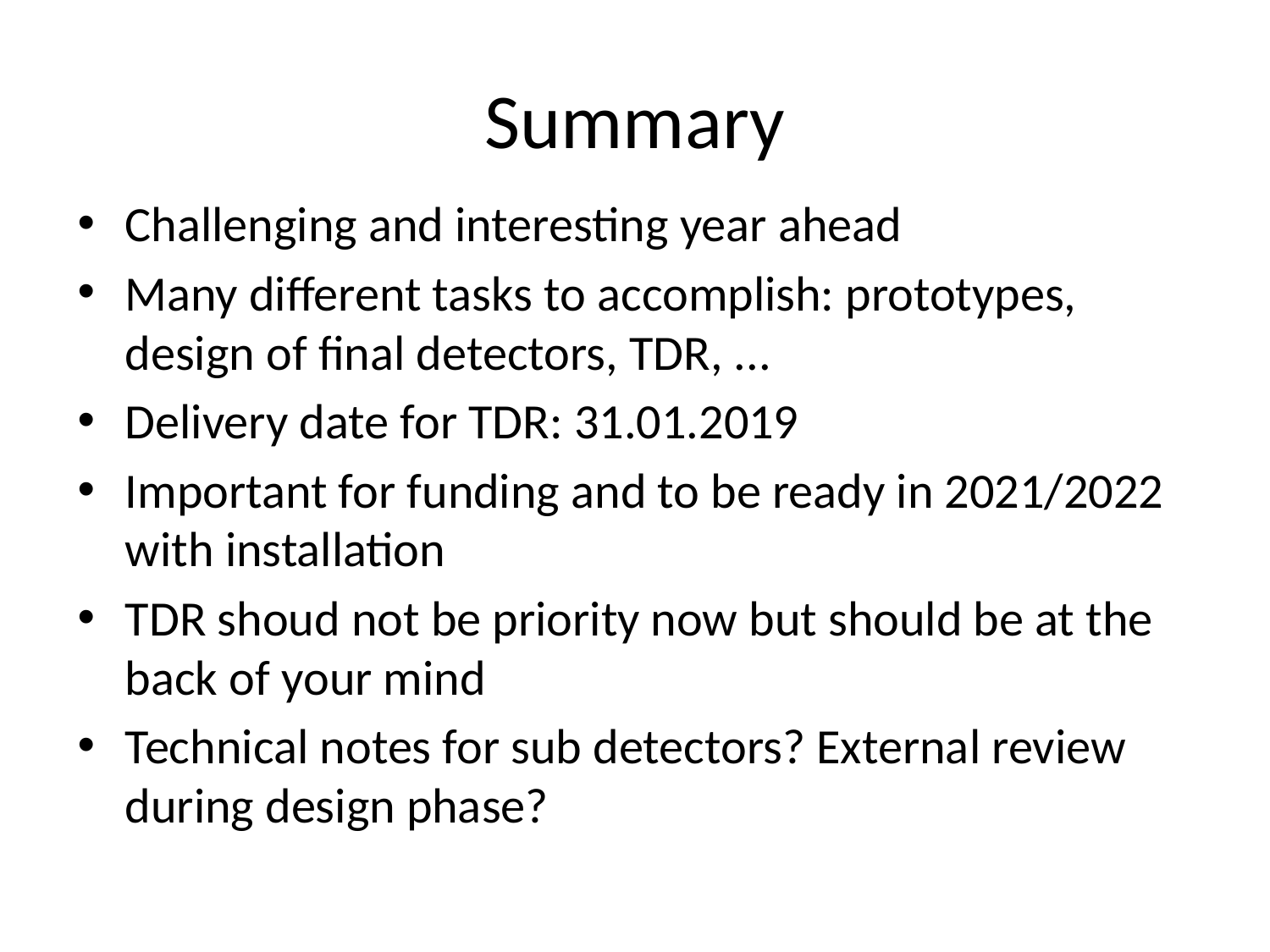

# Summary
Challenging and interesting year ahead
Many different tasks to accomplish: prototypes, design of final detectors, TDR, ...
Delivery date for TDR: 31.01.2019
Important for funding and to be ready in 2021/2022 with installation
TDR shoud not be priority now but should be at the back of your mind
Technical notes for sub detectors? External review during design phase?